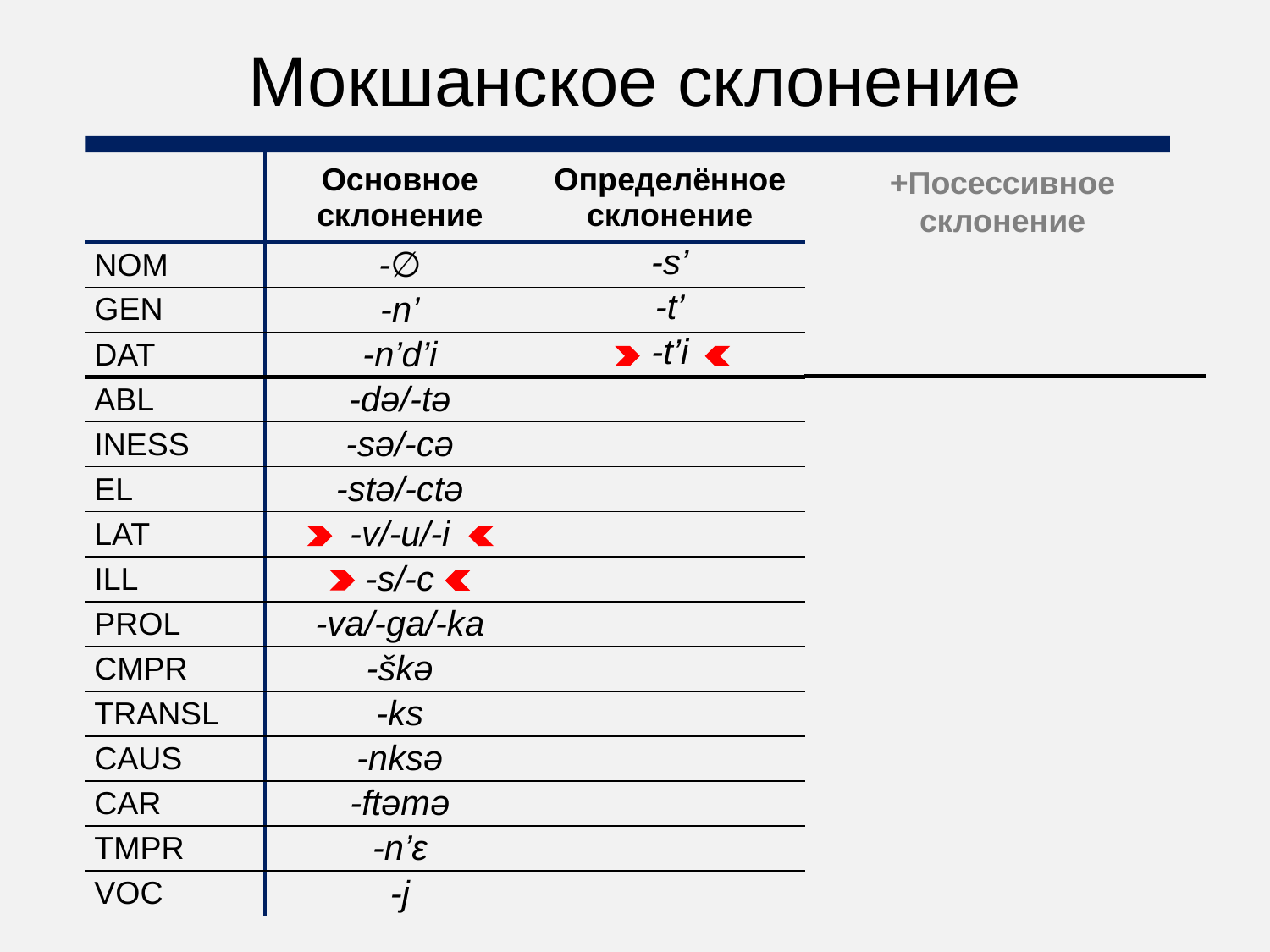

Мокшанское склонение

|  | Основное склонение | Определённое склонение |
| --- | --- | --- |
| NOM | -∅ | -s’ |
| GEN | -n’ | -t’ |
| DAT | -n’d’i | -t’i |
| ABL | -də/-tə |  |
| INESS | -sə/-cə |  |
| EL | -stə/-ctə |  |
| LAT | -v/-u/-i |  |
| ILL | -s/-c |  |
| PROL | -va/-ga/-ka |  |
| CMPR | -škə |  |
| TRANSL | -ks |  |
| CAUS | -nksə |  |
| CAR | -ftəmə |  |
| TMPR | -n’ɛ |  |
| VOC | -j |  |
+Посессивное склонение